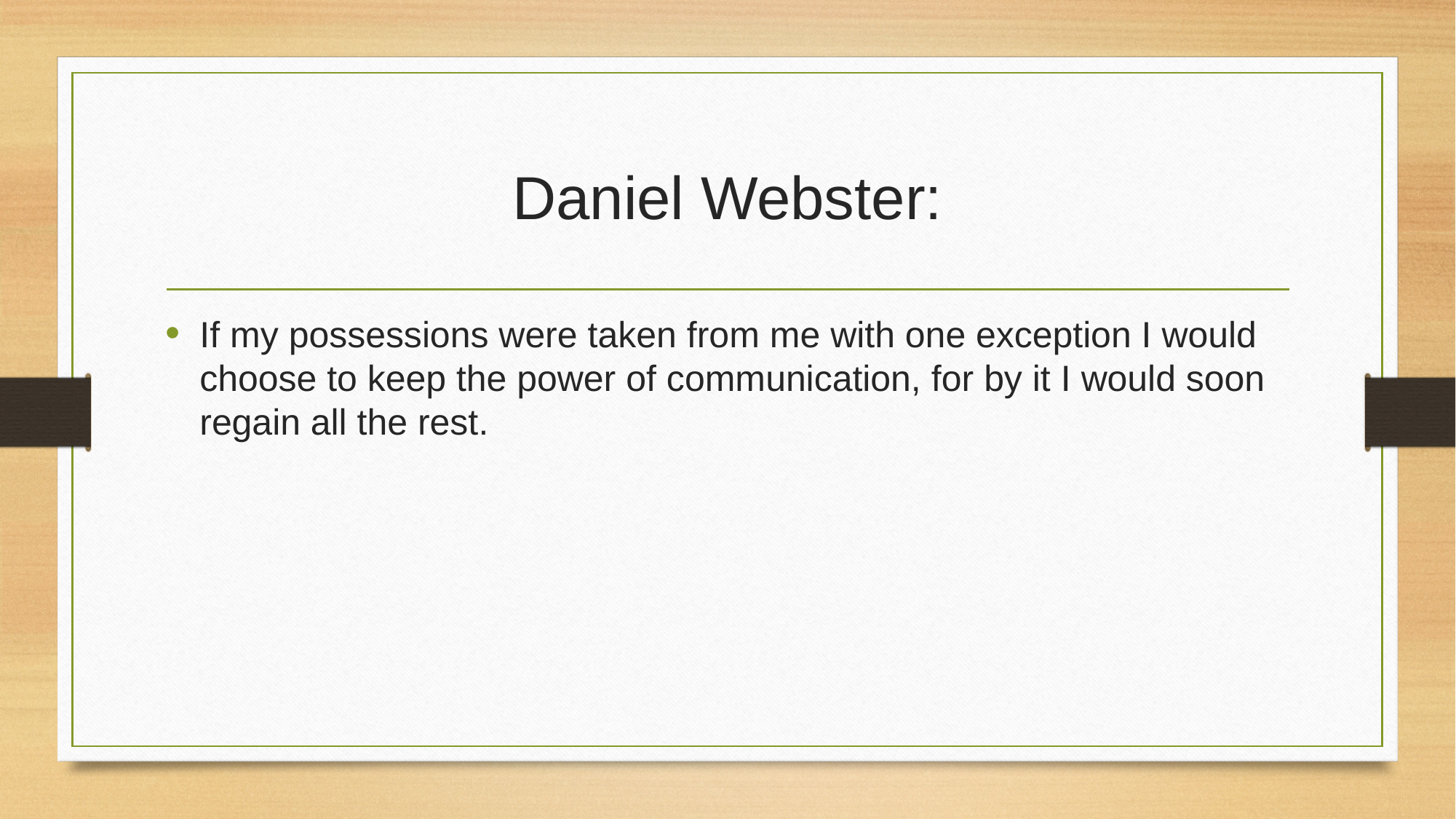

# Daniel Webster:
If my possessions were taken from me with one exception I would choose to keep the power of communication, for by it I would soon regain all the rest.